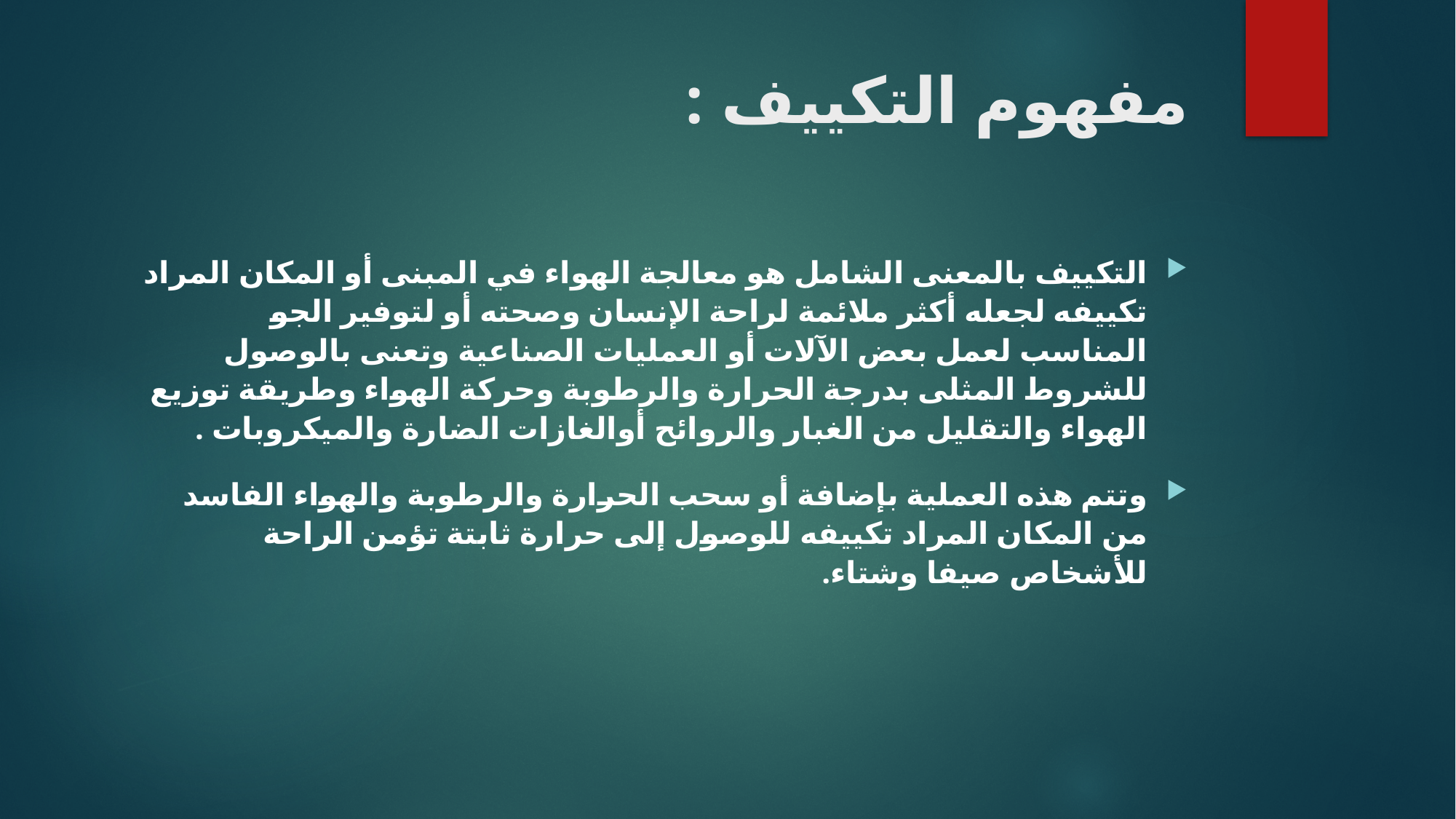

# مفهوم التكييف :
التكييف بالمعنى الشامل هو معالجة الهواء في المبنى أو المكان المراد تكييفه لجعله أكثر ملائمة لراحة اﻹنسان وصحته أو لتوفير الجو المناسب لعمل بعض الآلات أو العمليات الصناعية وتعنى بالوصول للشروط المثلى بدرجة الحرارة والرطوبة وحركة الهواء وطريقة توزيع الهواء والتقليل من الغبار والروائح أوالغازات الضارة والميكروبات .
وتتم هذه العملية بإضافة أو سحب الحرارة والرطوبة والهواء الفاسد من المكان المراد تكييفه للوصول إلى حرارة ثابتة تؤمن الراحة للأشخاص صيفا وشتاء.